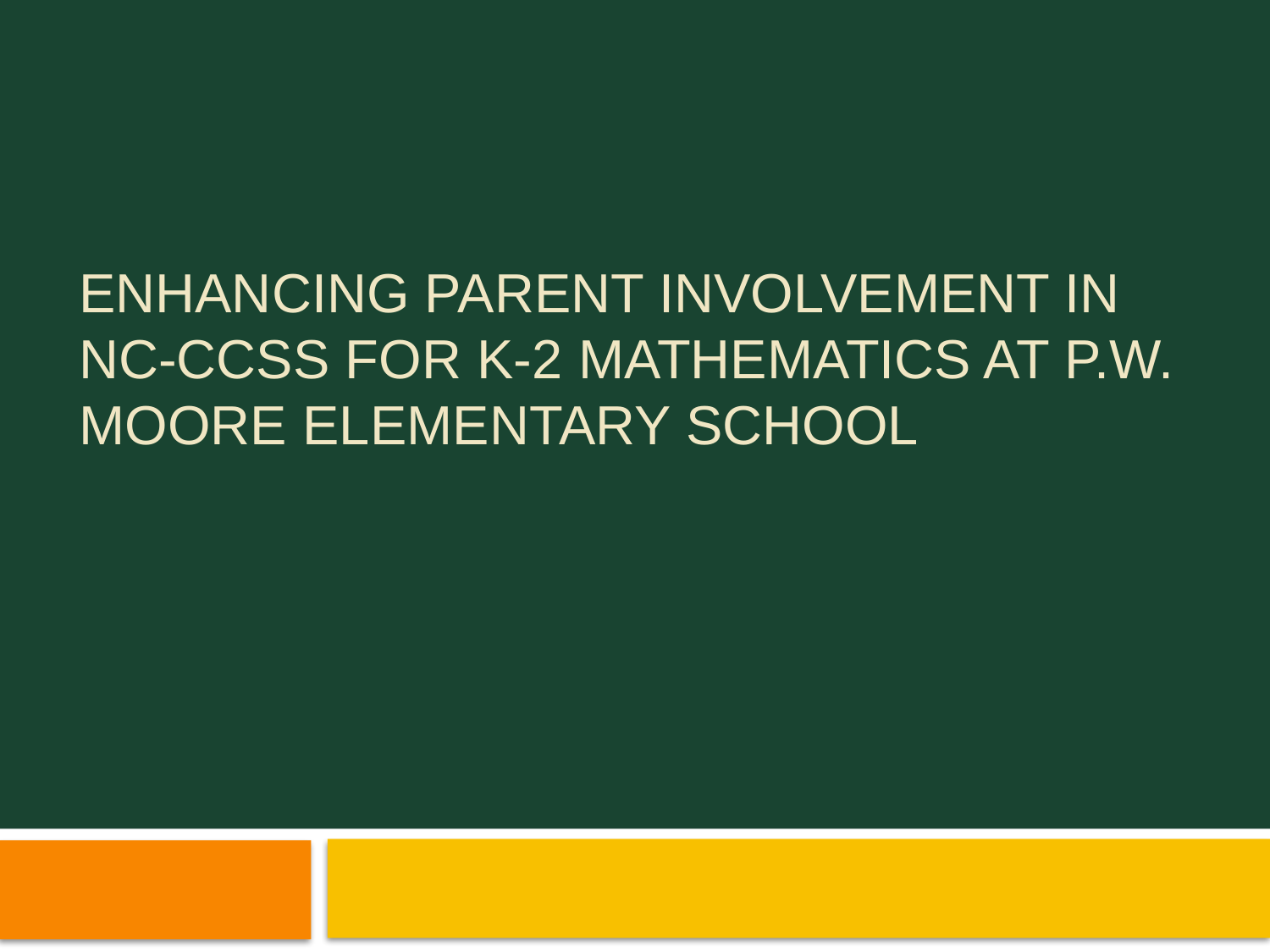

# Enhancing parent involvement in NC-ccss for k-2 Mathematics at p.w. moore elementary school